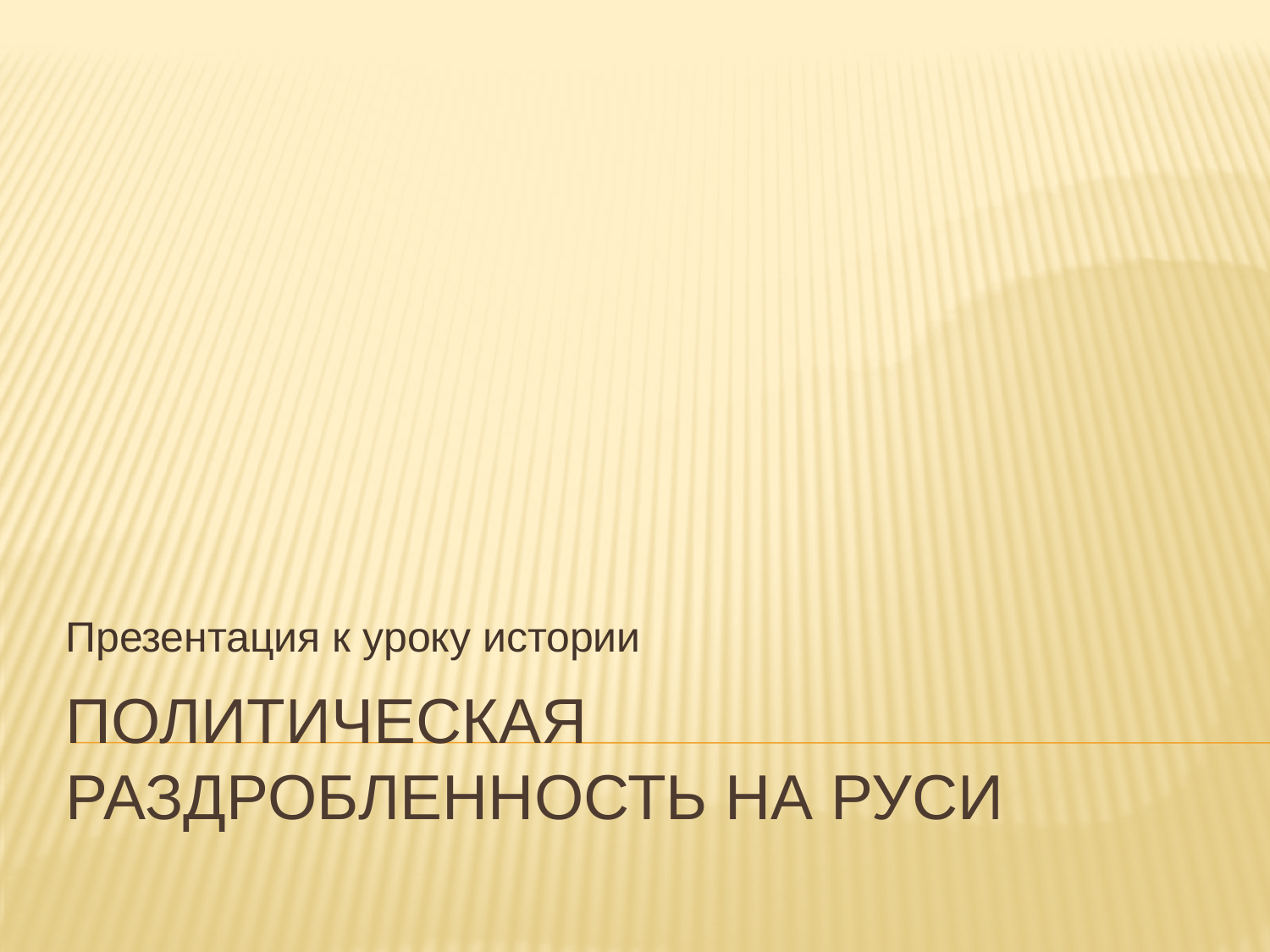

Презентация к уроку истории
# Политическая раздробленность на руси